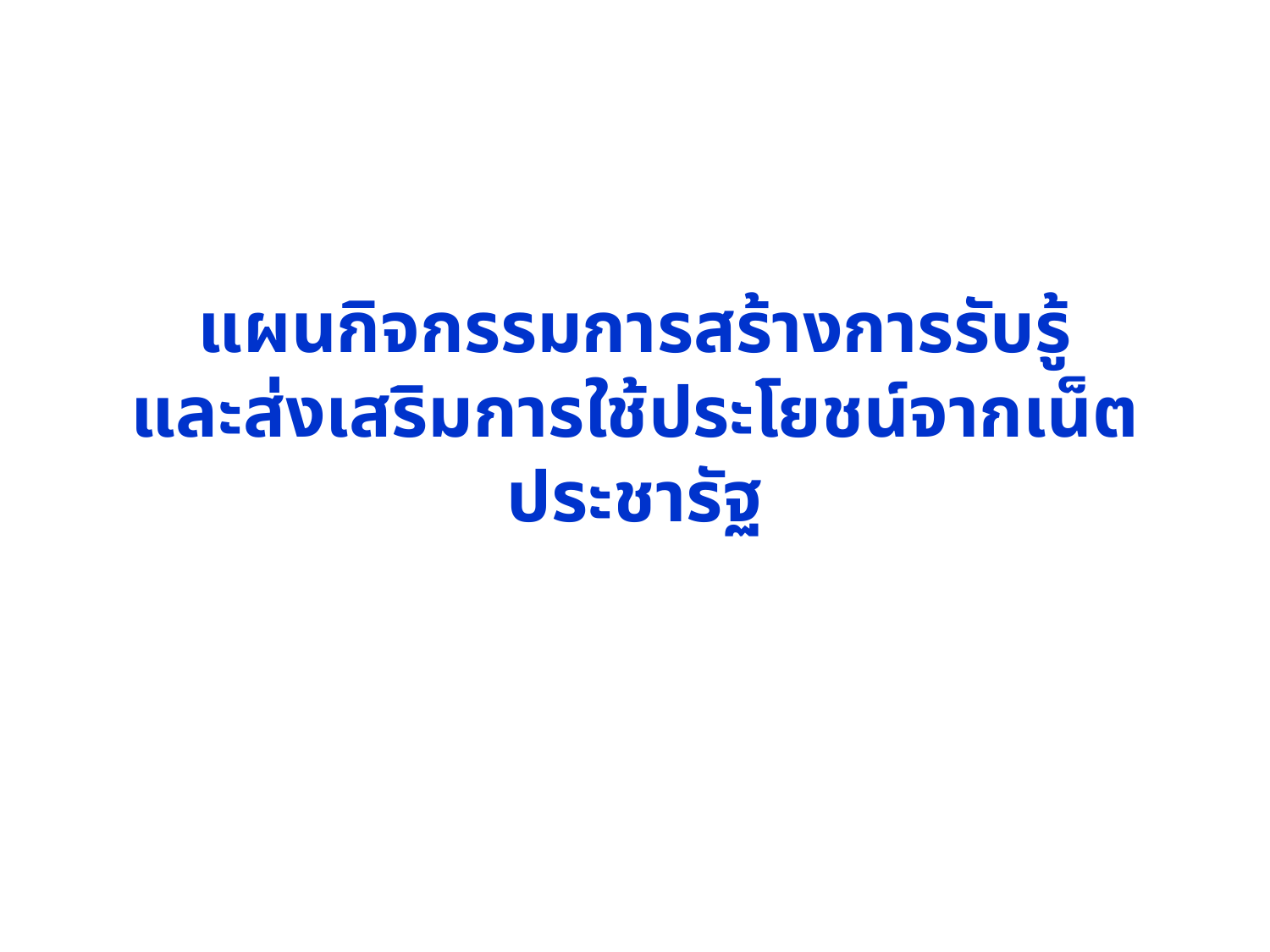

# แผนกิจกรรมการสร้างการรับรู้ และส่งเสริมการใช้ประโยชน์จากเน็ตประชารัฐ